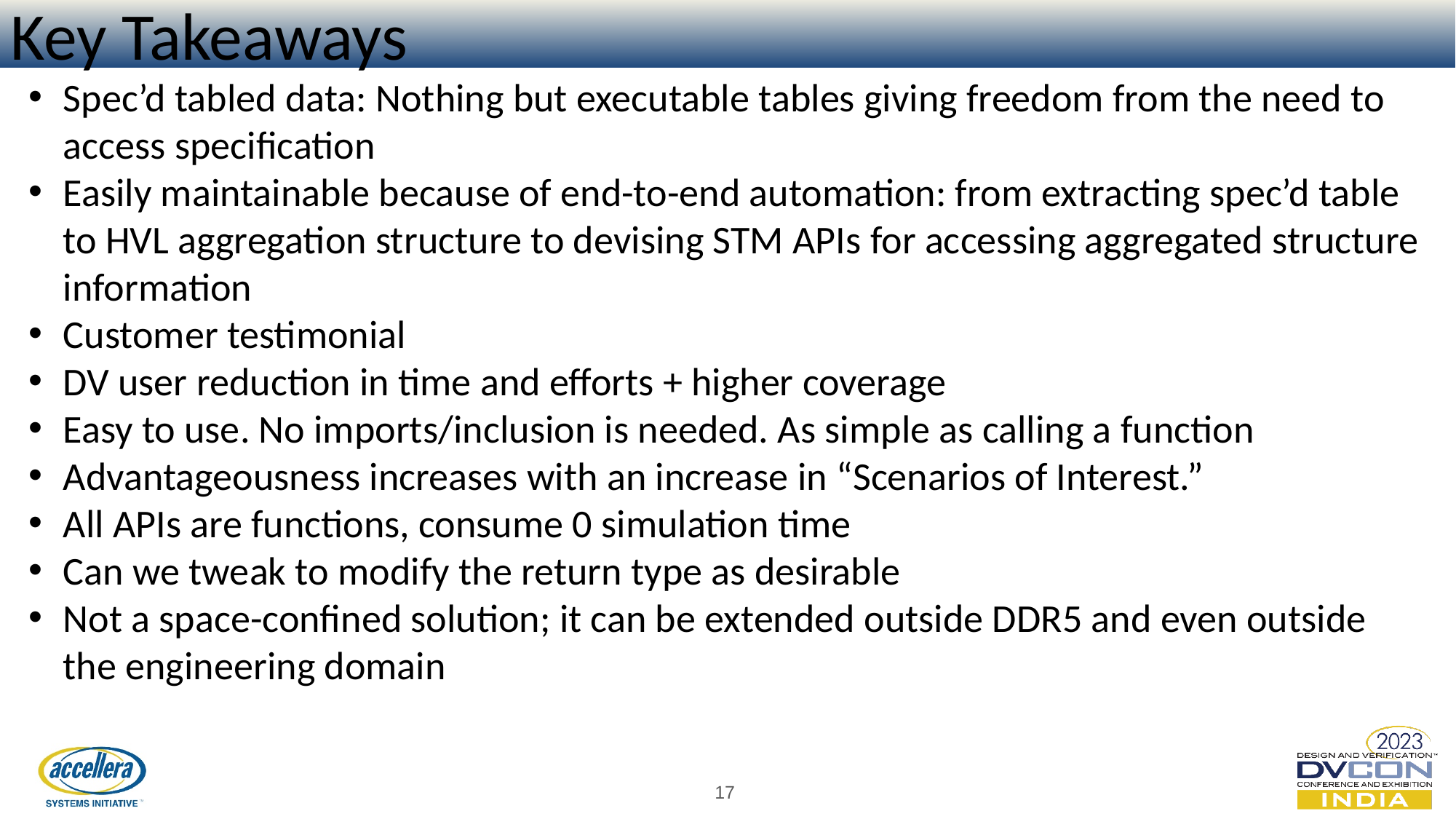

Key Takeaways
Spec’d tabled data: Nothing but executable tables giving freedom from the need to access specification
Easily maintainable because of end-to-end automation: from extracting spec’d table to HVL aggregation structure to devising STM APIs for accessing aggregated structure information
Customer testimonial
DV user reduction in time and efforts + higher coverage
Easy to use. No imports/inclusion is needed. As simple as calling a function
Advantageousness increases with an increase in “Scenarios of Interest.”
All APIs are functions, consume 0 simulation time
Can we tweak to modify the return type as desirable
Not a space-confined solution; it can be extended outside DDR5 and even outside the engineering domain

17